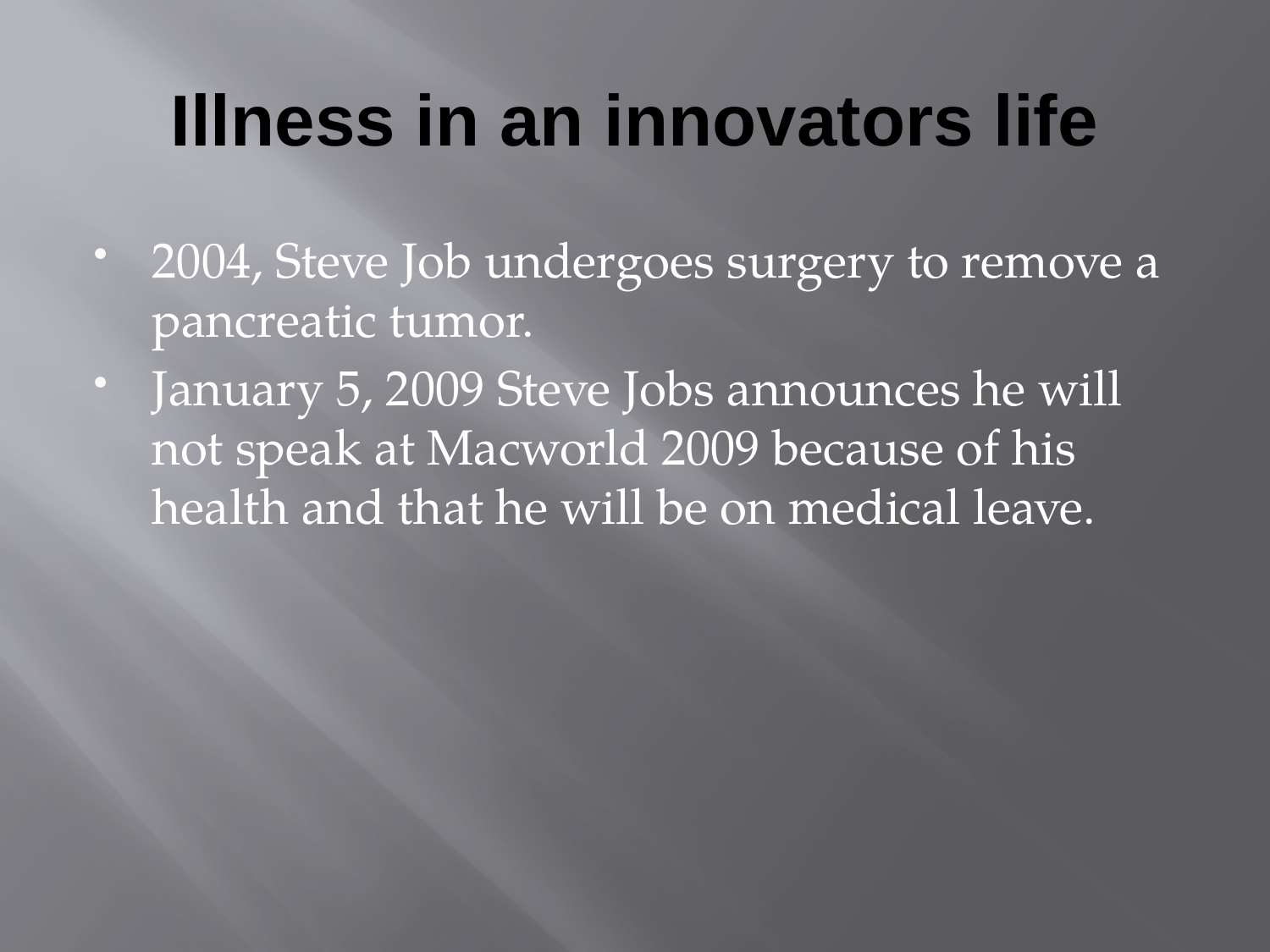

# Illness in an innovators life
2004, Steve Job undergoes surgery to remove a pancreatic tumor.
January 5, 2009 Steve Jobs announces he will not speak at Macworld 2009 because of his health and that he will be on medical leave.